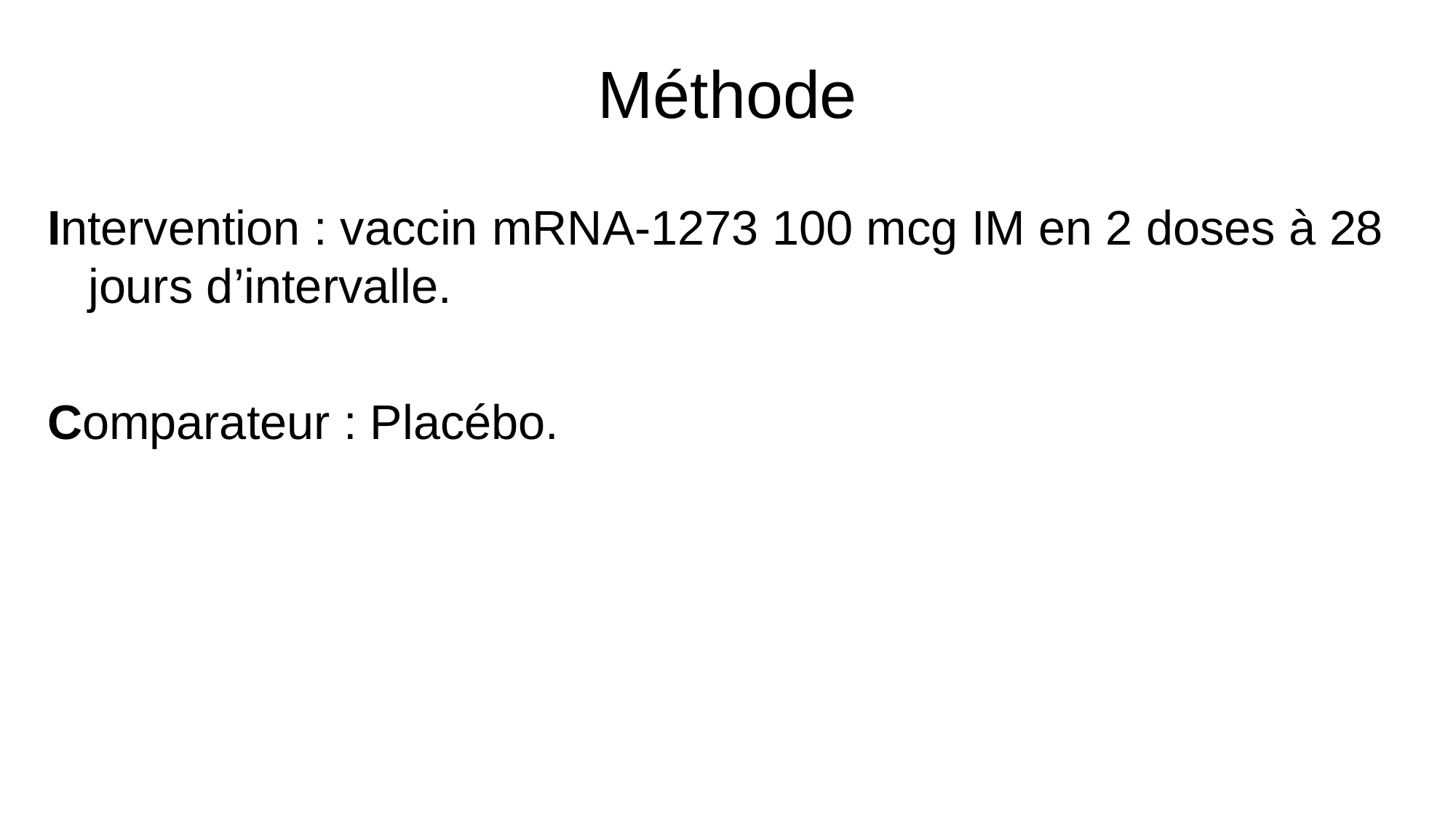

# Méthode
Intervention : vaccin mRNA-1273 100 mcg IM en 2 doses à 28 jours d’intervalle.

Comparateur : Placébo.